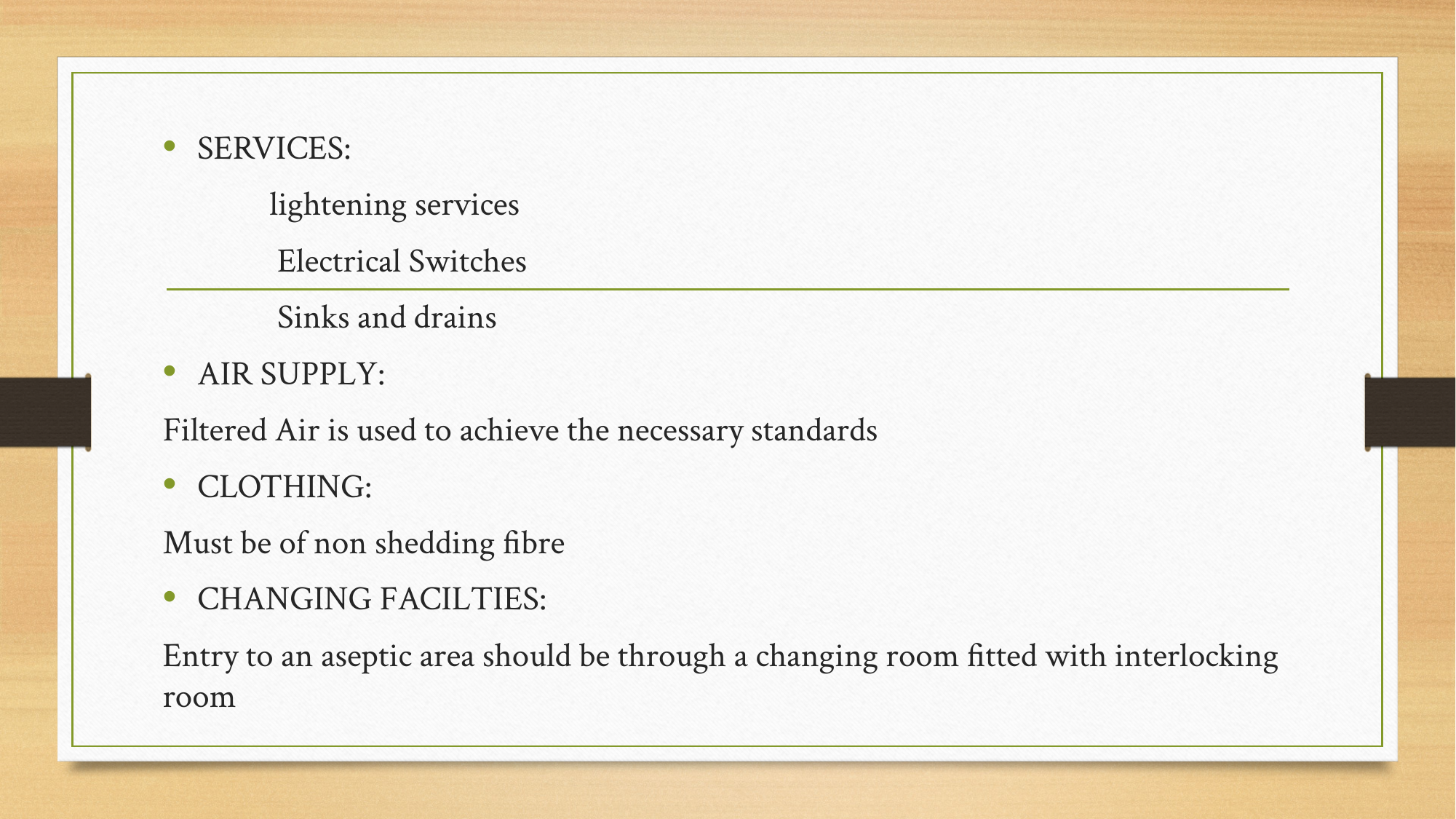

SERVICES:
              lightening services
               Electrical Switches
               Sinks and drains
AIR SUPPLY:
Filtered Air is used to achieve the necessary standards
CLOTHING:
Must be of non shedding fibre
CHANGING FACILTIES:
Entry to an aseptic area should be through a changing room fitted with interlocking room